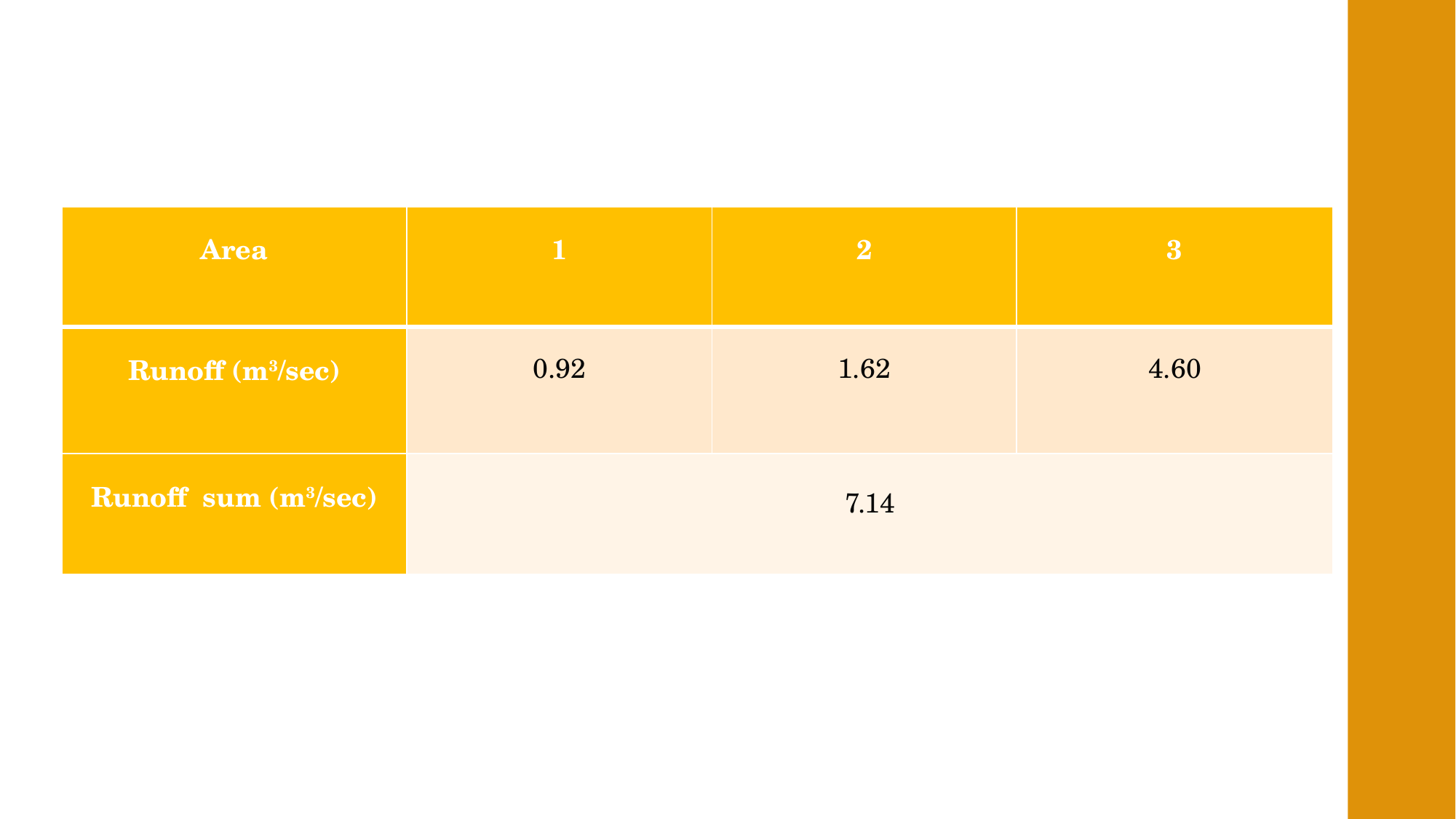

| Area | 1 | 2 | 3 |
| --- | --- | --- | --- |
| Runoff (m3/sec) | 0.92 | 1.62 | 4.60 |
| Runoff sum (m3/sec) | 7.14 |  |  |